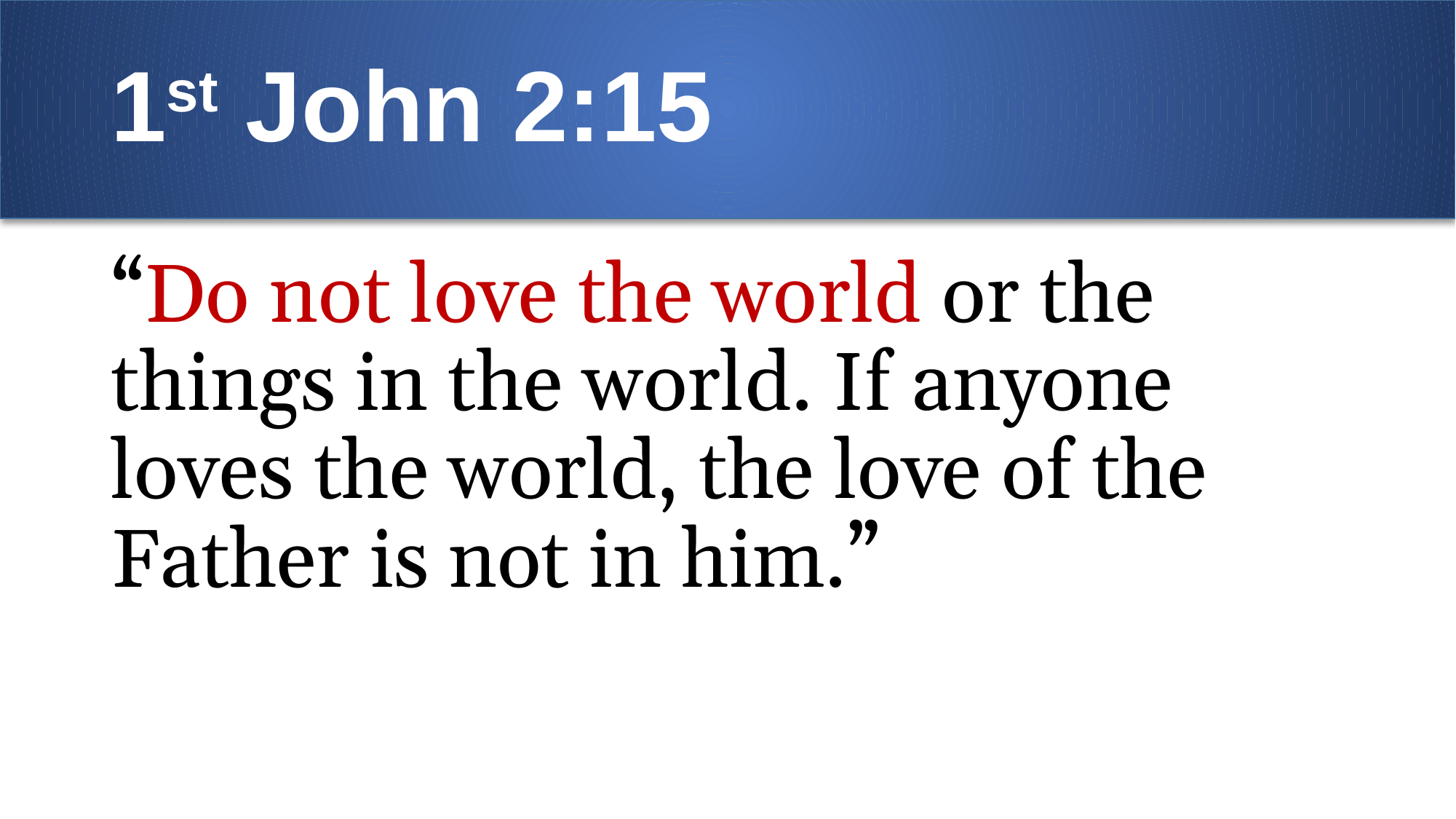

1st John 2:15
#
“Do not love the world or the things in the world. If anyone loves the world, the love of the Father is not in him.”